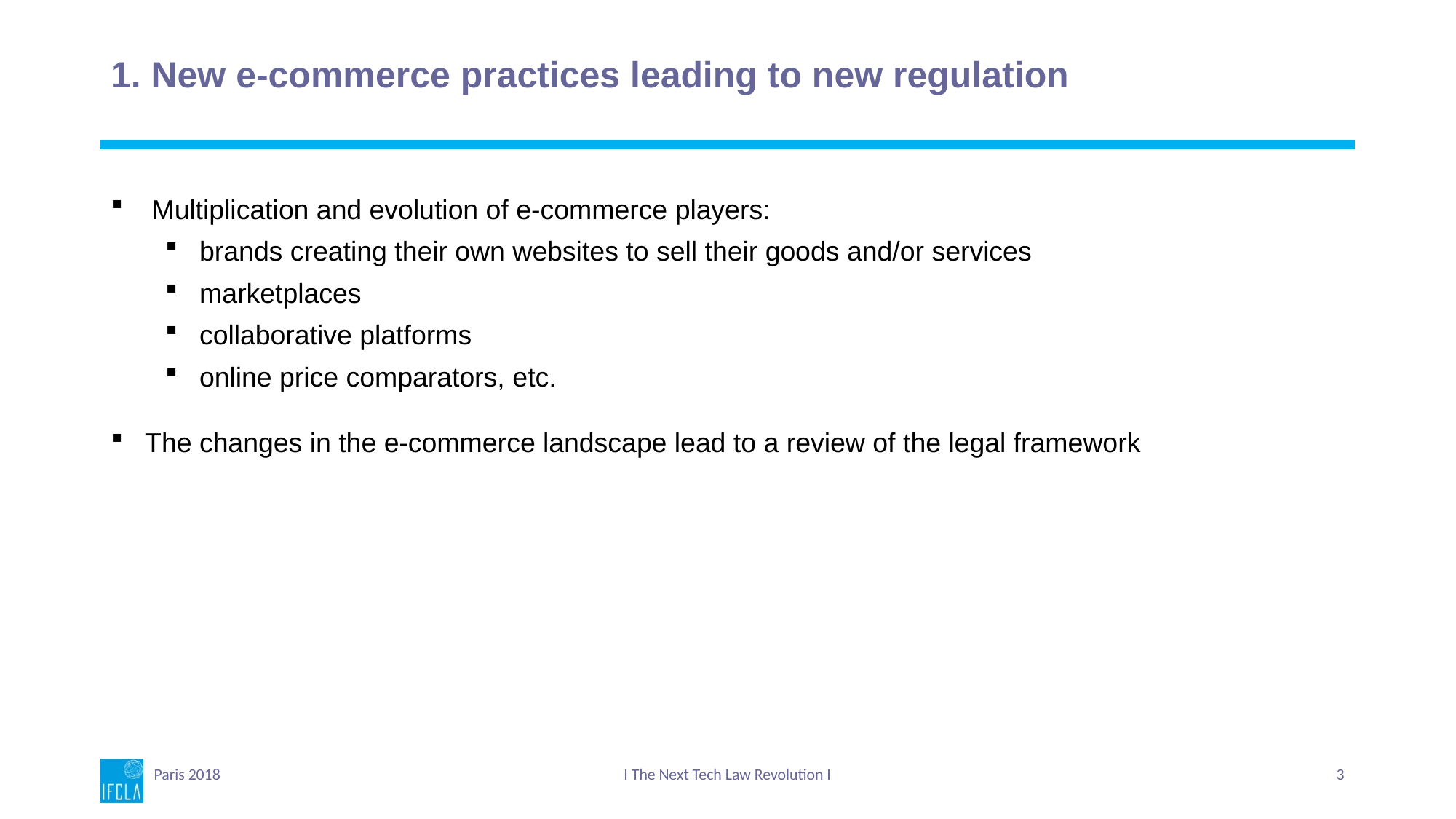

1. New e-commerce practices leading to new regulation

Multiplication and evolution of e-commerce players:
brands creating their own websites to sell their goods and/or services
marketplaces
collaborative platforms
online price comparators, etc.

The changes in the e-commerce landscape lead to a review of the legal framework

Paris 2018
I The Next Tech Law Revolution I
3